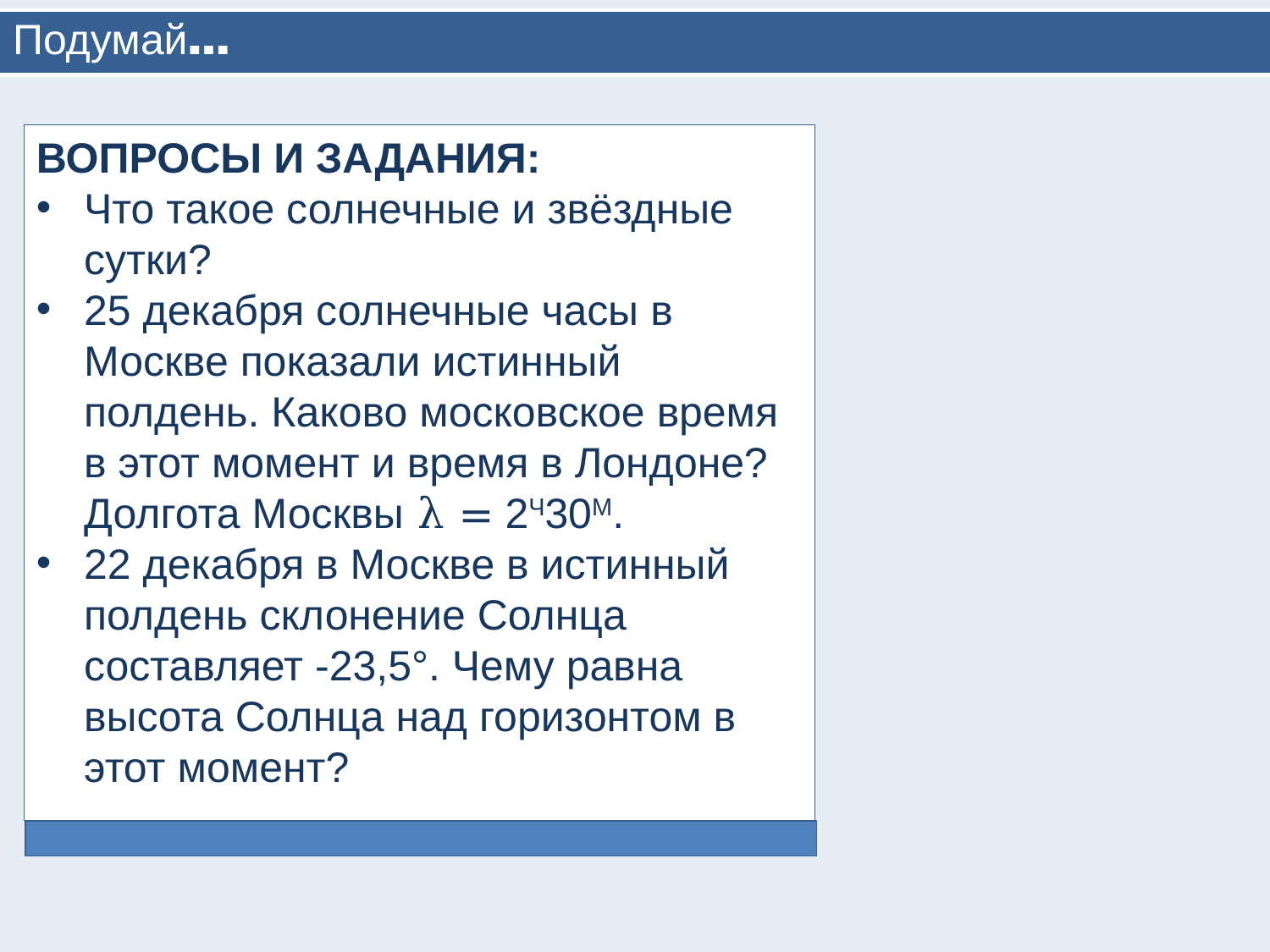

# Подумай…

ВОПРОСЫ И ЗАДАНИЯ:
Что такое солнечные и звёздные сутки?
25 декабря солнечные часы в Москве показали истинный полдень. Каково московское время в этот момент и время в Лондоне? Долгота Москвы λ = 2Ч30М.
22 декабря в Москве в истинный полдень склонение Солнца составляет -23,5°. Чему равна высота Солнца над горизонтом в этот момент?